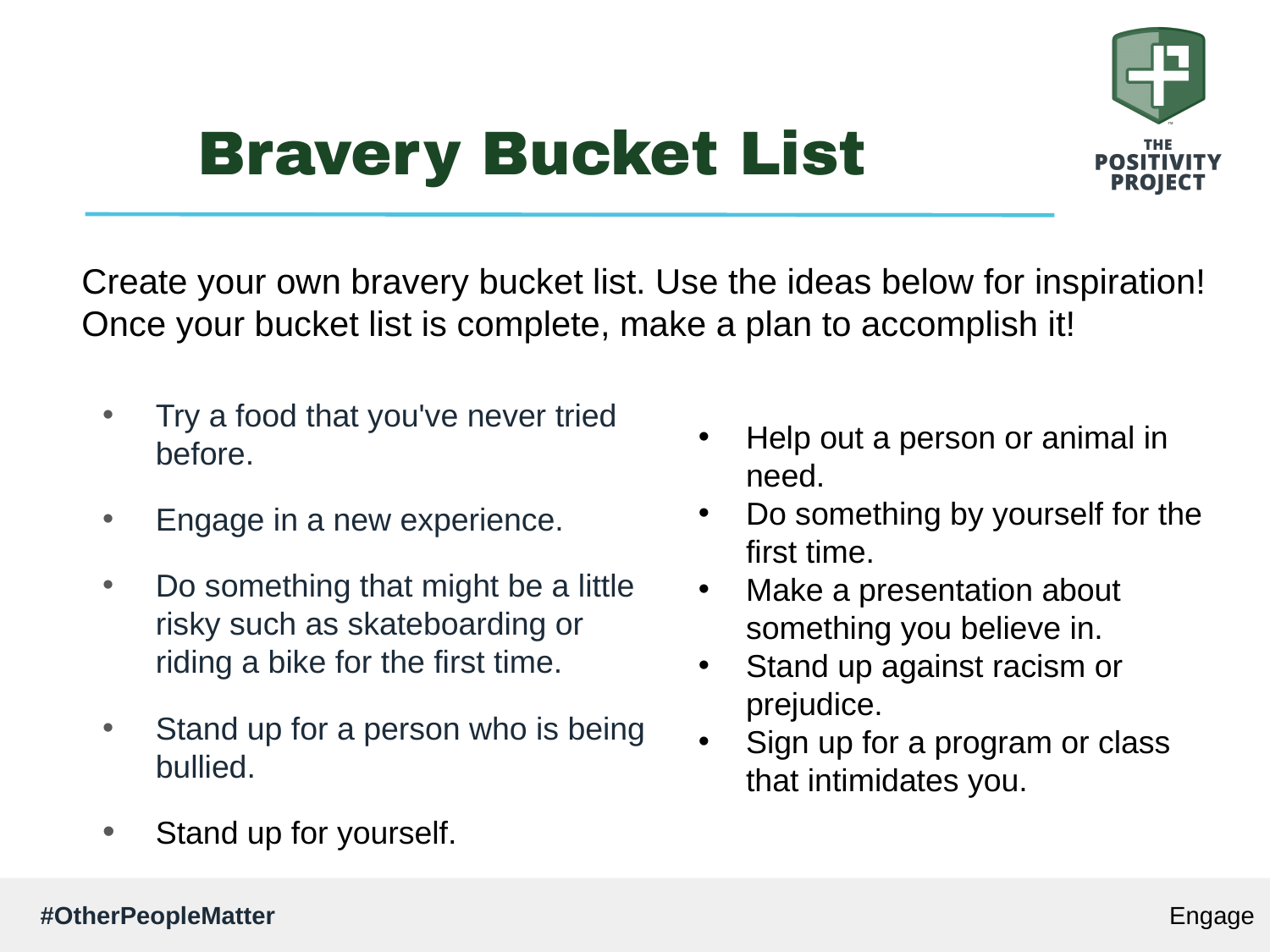

# Bravery Bucket List
Create your own bravery bucket list. Use the ideas below for inspiration! Once your bucket list is complete, make a plan to accomplish it!
Try a food that you've never tried before.
Engage in a new experience.
Do something that might be a little risky such as skateboarding or riding a bike for the first time.
Stand up for a person who is being bullied.
Stand up for yourself.
Help out a person or animal in need.
Do something by yourself for the first time.
Make a presentation about something you believe in.
Stand up against racism or prejudice.
Sign up for a program or class that intimidates you.
Engage